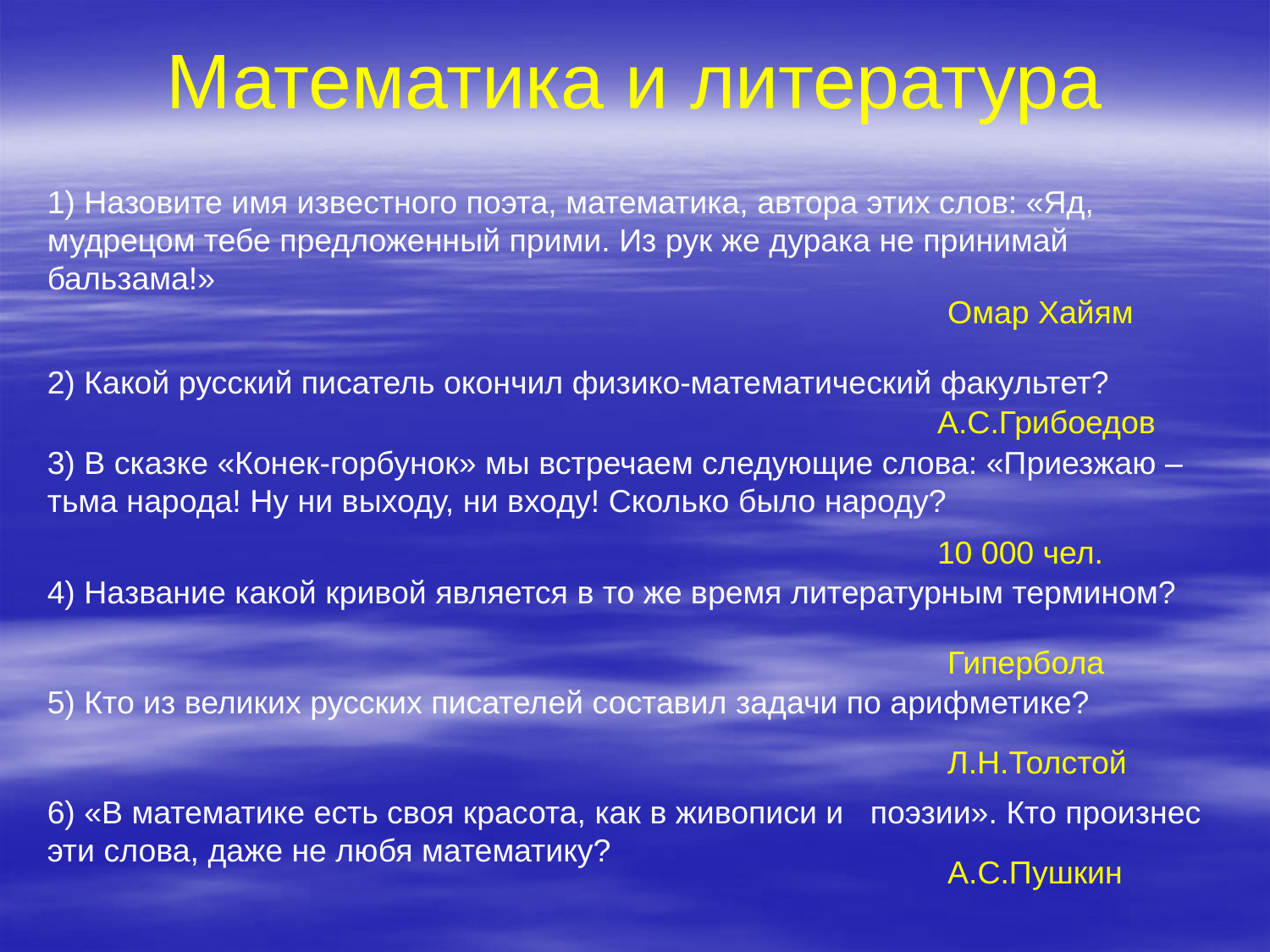

# Математика и литература
1) Назовите имя известного поэта, математика, автора этих слов: «Яд, мудрецом тебе предложенный прими. Из рук же дурака не принимай бальзама!»
Омар Хайям
2) Какой русский писатель окончил физико-математический факультет?

А.С.Грибоедов
3) В сказке «Конек-горбунок» мы встречаем следующие слова: «Приезжаю – тьма народа! Ну ни выходу, ни входу! Сколько было народу?
10 000 чел.
4) Название какой кривой является в то же время литературным термином?
Гипербола
5) Кто из великих русских писателей составил задачи по арифметике?
Л.Н.Толстой
6) «В математике есть своя красота, как в живописи и   поэзии». Кто произнес эти слова, даже не любя математику?
А.С.Пушкин